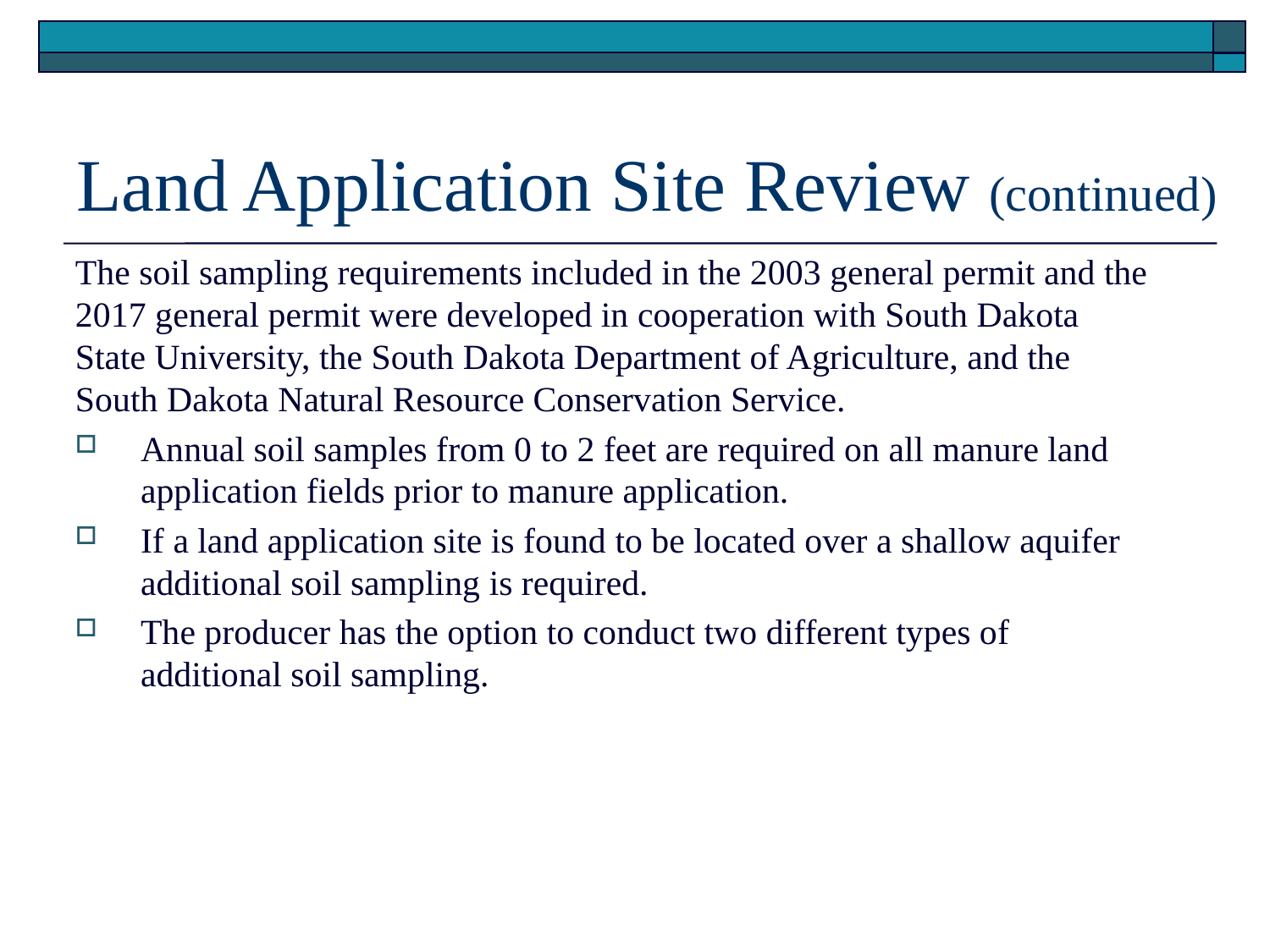

# Land Application Site Review (continued)
The soil sampling requirements included in the 2003 general permit and the 2017 general permit were developed in cooperation with South Dakota State University, the South Dakota Department of Agriculture, and the South Dakota Natural Resource Conservation Service.
Annual soil samples from 0 to 2 feet are required on all manure land application fields prior to manure application.
If a land application site is found to be located over a shallow aquifer additional soil sampling is required.
The producer has the option to conduct two different types of additional soil sampling.